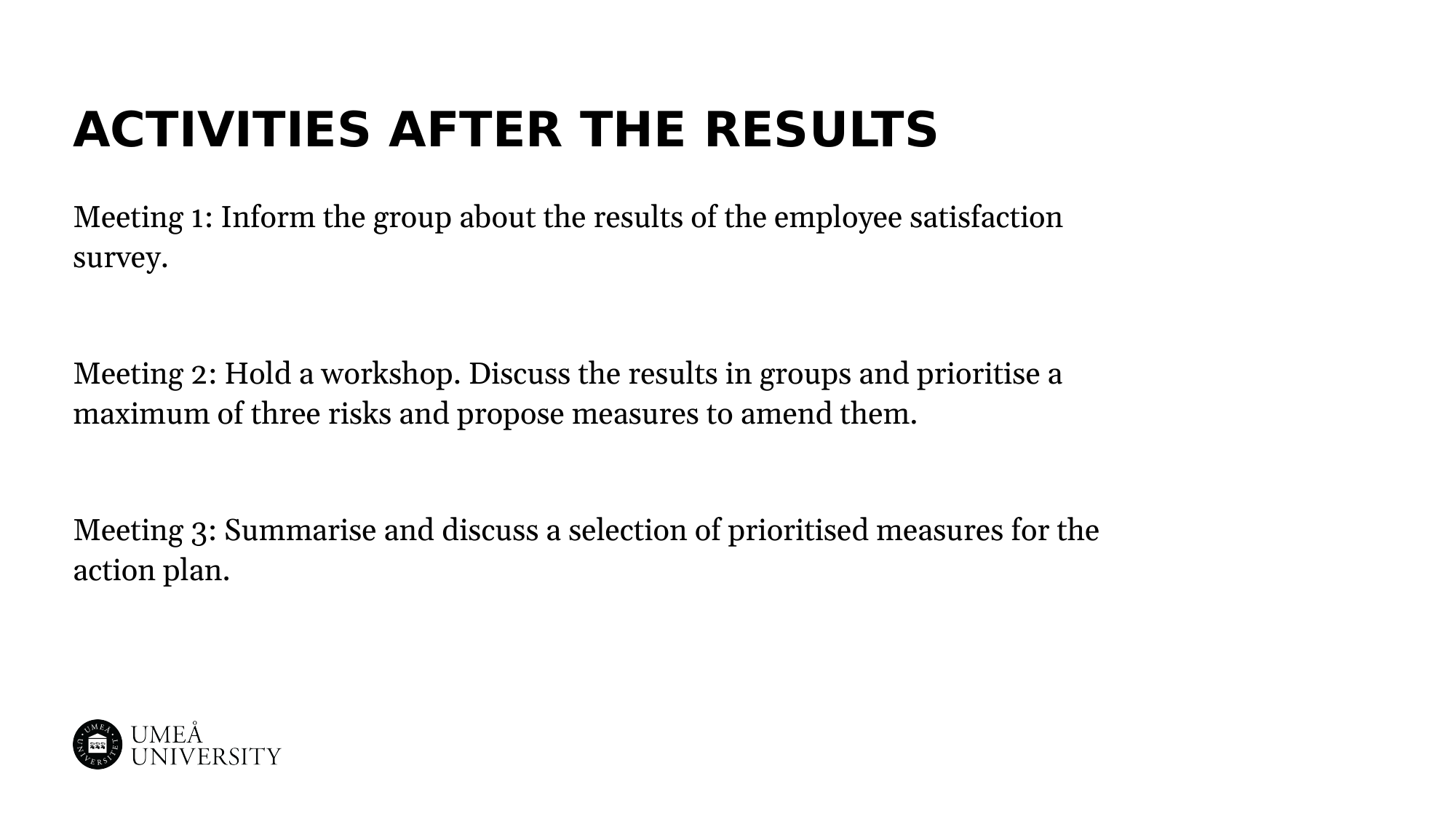

# Activities after the results
Meeting 1: Inform the group about the results of the employee satisfaction survey.​

Meeting 2: Hold a workshop. Discuss the results in groups and prioritise a maximum of three risks and propose measures to amend them.​

Meeting 3: Summarise and discuss a selection of prioritised measures for the action plan.